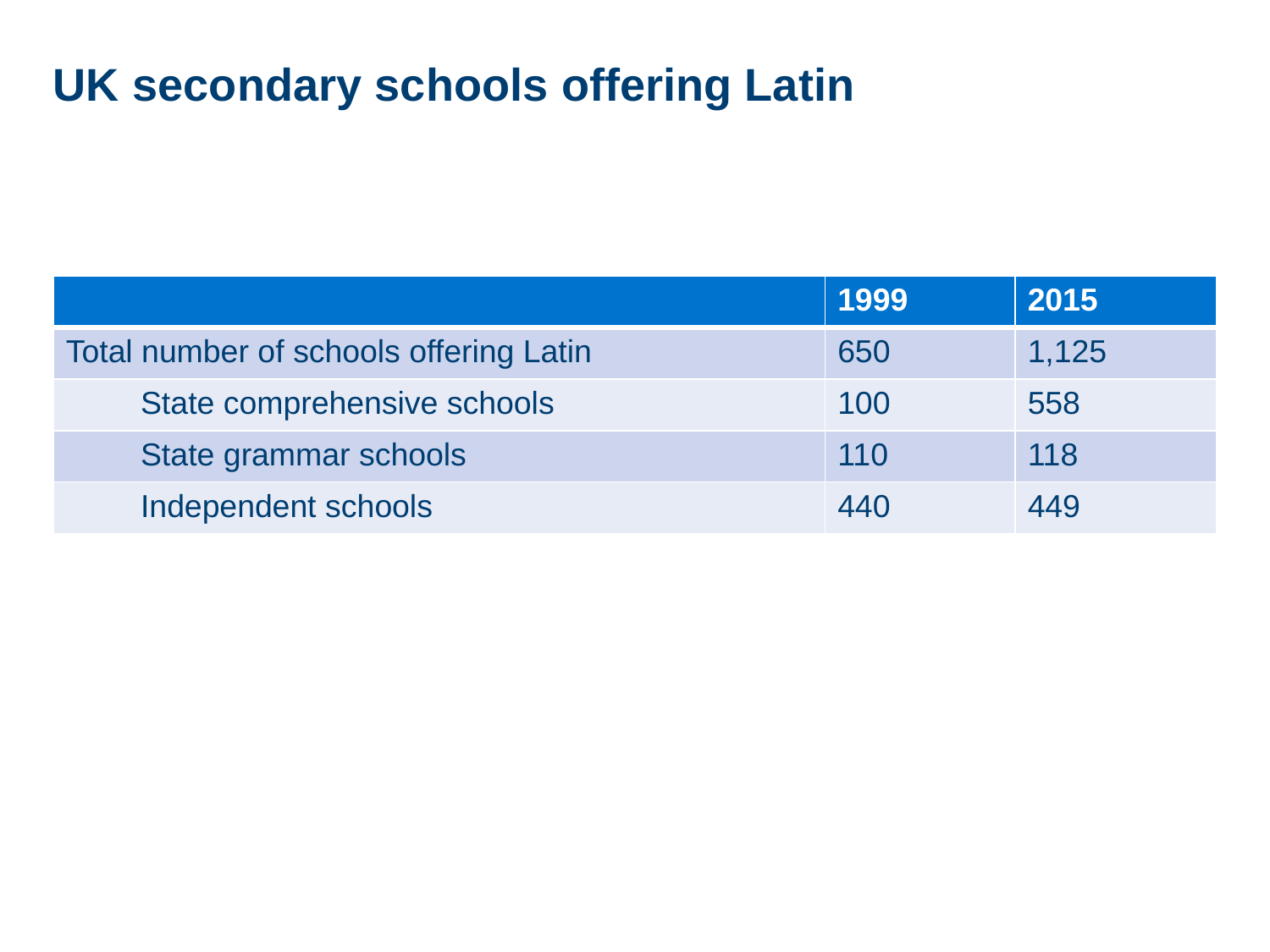

# UK secondary schools offering Latin
|  | 1999 | 2015 |
| --- | --- | --- |
| Total number of schools offering Latin | 650 | 1,125 |
| State comprehensive schools | 100 | 558 |
| State grammar schools | 110 | 118 |
| Independent schools | 440 | 449 |
7